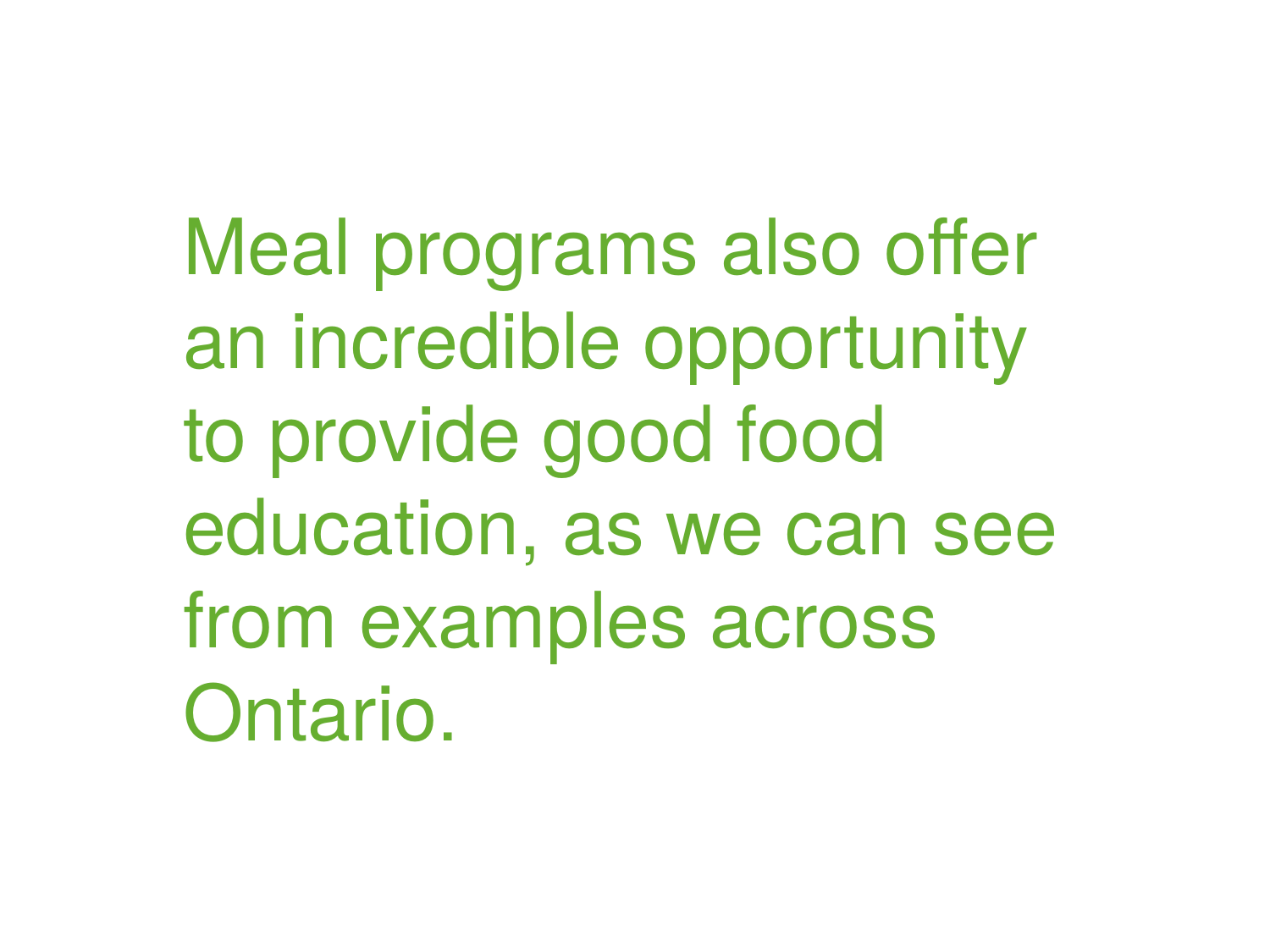

Meal programs also offer an incredible opportunity to provide good food education, as we can see from examples across Ontario.